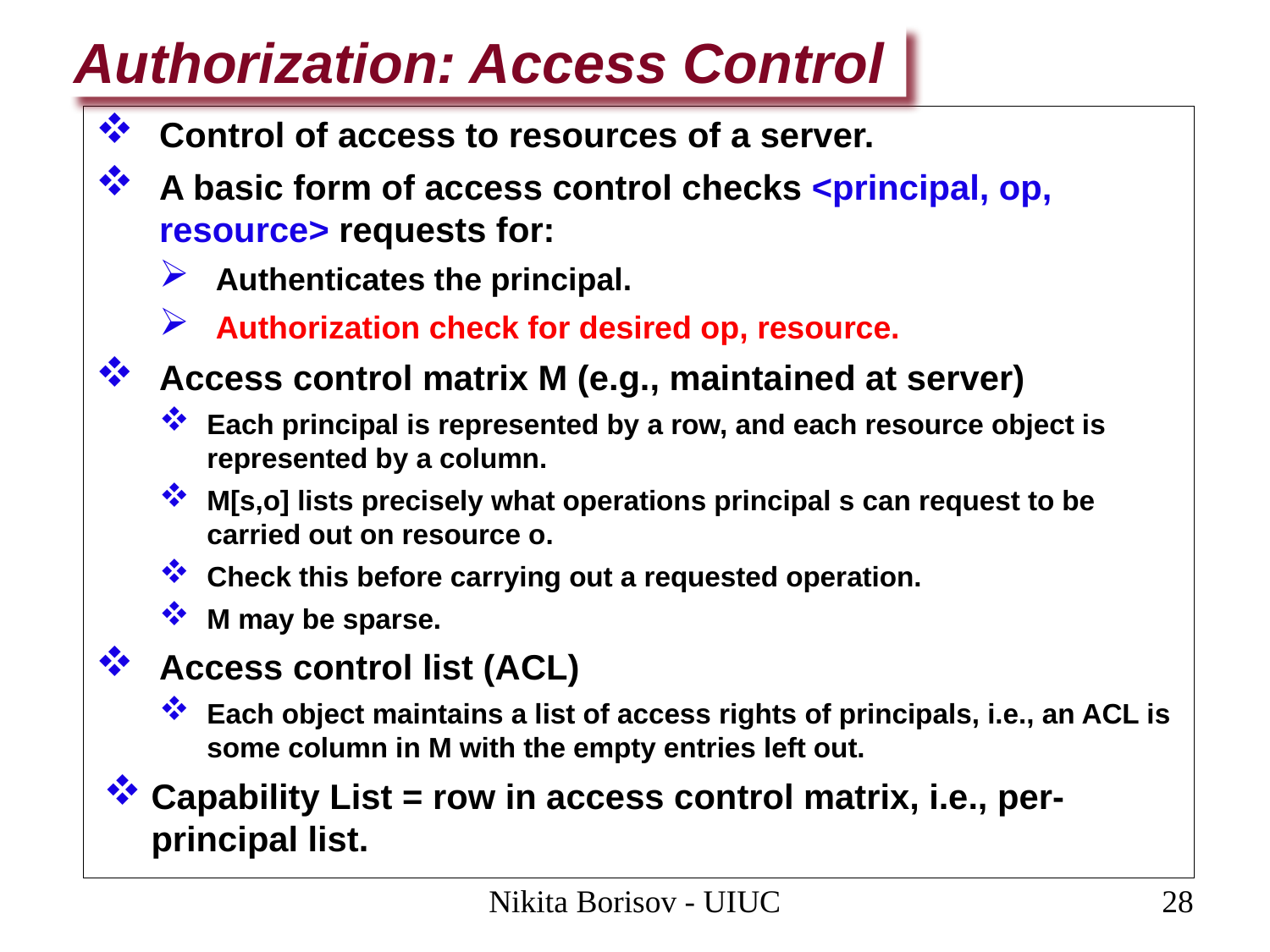

Authorization: Access Control
Control of access to resources of a server.
A basic form of access control checks <principal, op, resource> requests for:
 Authenticates the principal.
 Authorization check for desired op, resource.
Access control matrix M (e.g., maintained at server)
Each principal is represented by a row, and each resource object is represented by a column.
M[s,o] lists precisely what operations principal s can request to be carried out on resource o.
Check this before carrying out a requested operation.
M may be sparse.
Access control list (ACL)
Each object maintains a list of access rights of principals, i.e., an ACL is some column in M with the empty entries left out.
Capability List = row in access control matrix, i.e., per-principal list.
Nikita Borisov - UIUC
28